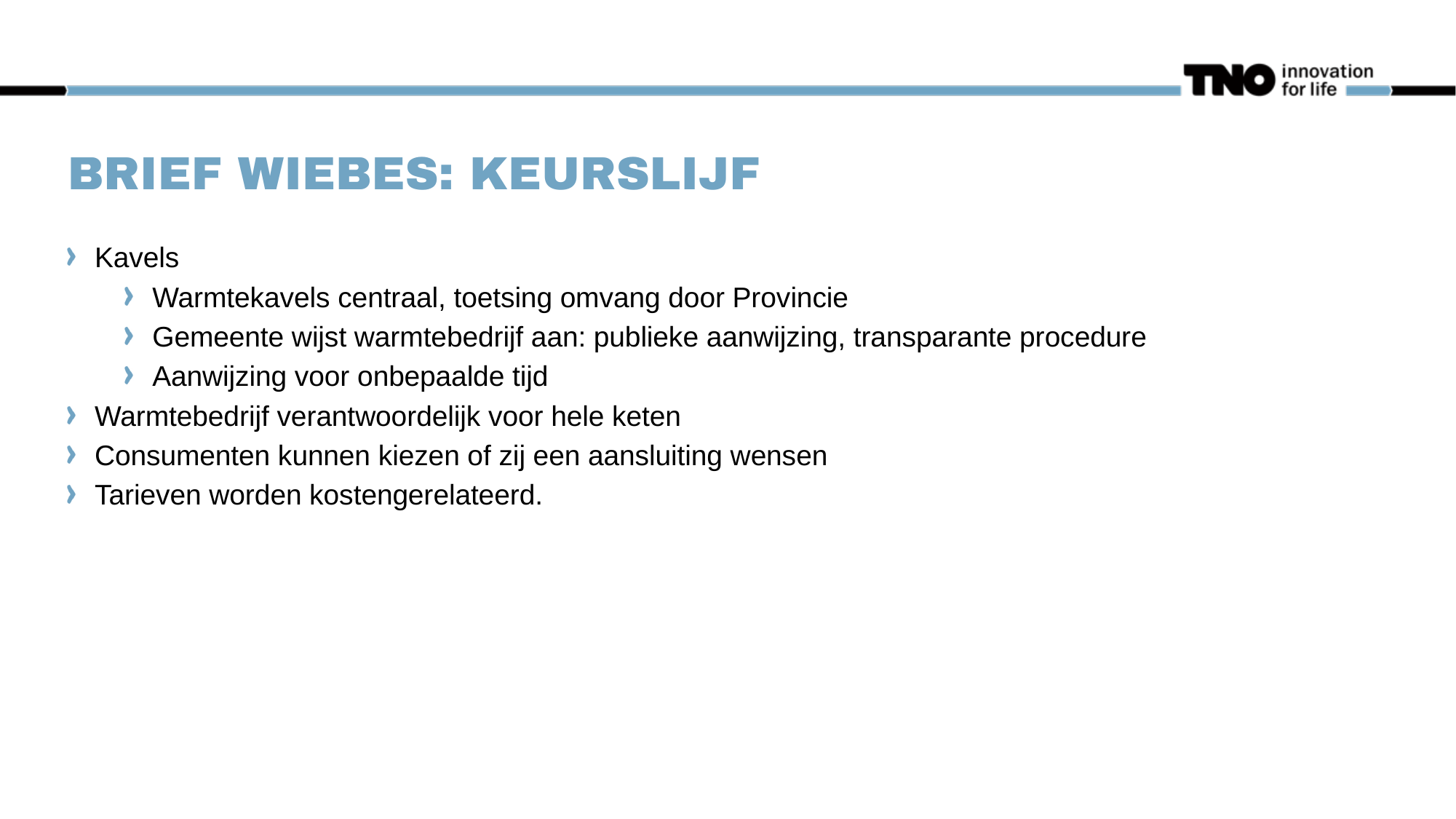

# Brief wiebes: keurslijf
Kavels
Warmtekavels centraal, toetsing omvang door Provincie
Gemeente wijst warmtebedrijf aan: publieke aanwijzing, transparante procedure
Aanwijzing voor onbepaalde tijd
Warmtebedrijf verantwoordelijk voor hele keten
Consumenten kunnen kiezen of zij een aansluiting wensen
Tarieven worden kostengerelateerd.